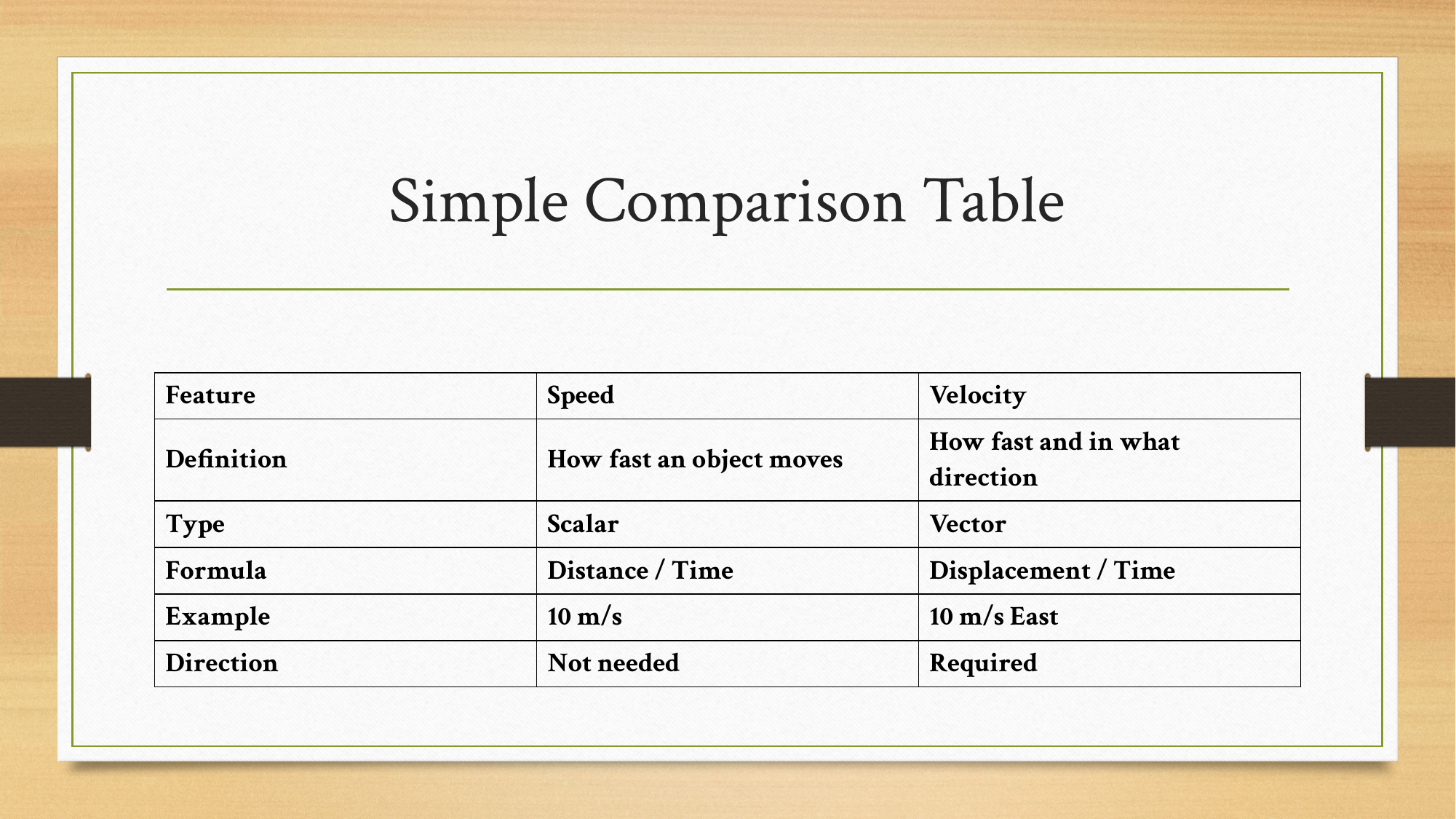

# Simple Comparison Table
| Feature | Speed | Velocity |
| --- | --- | --- |
| Definition | How fast an object moves | How fast and in what direction |
| Type | Scalar | Vector |
| Formula | Distance / Time | Displacement / Time |
| Example | 10 m/s | 10 m/s East |
| Direction | Not needed | Required |